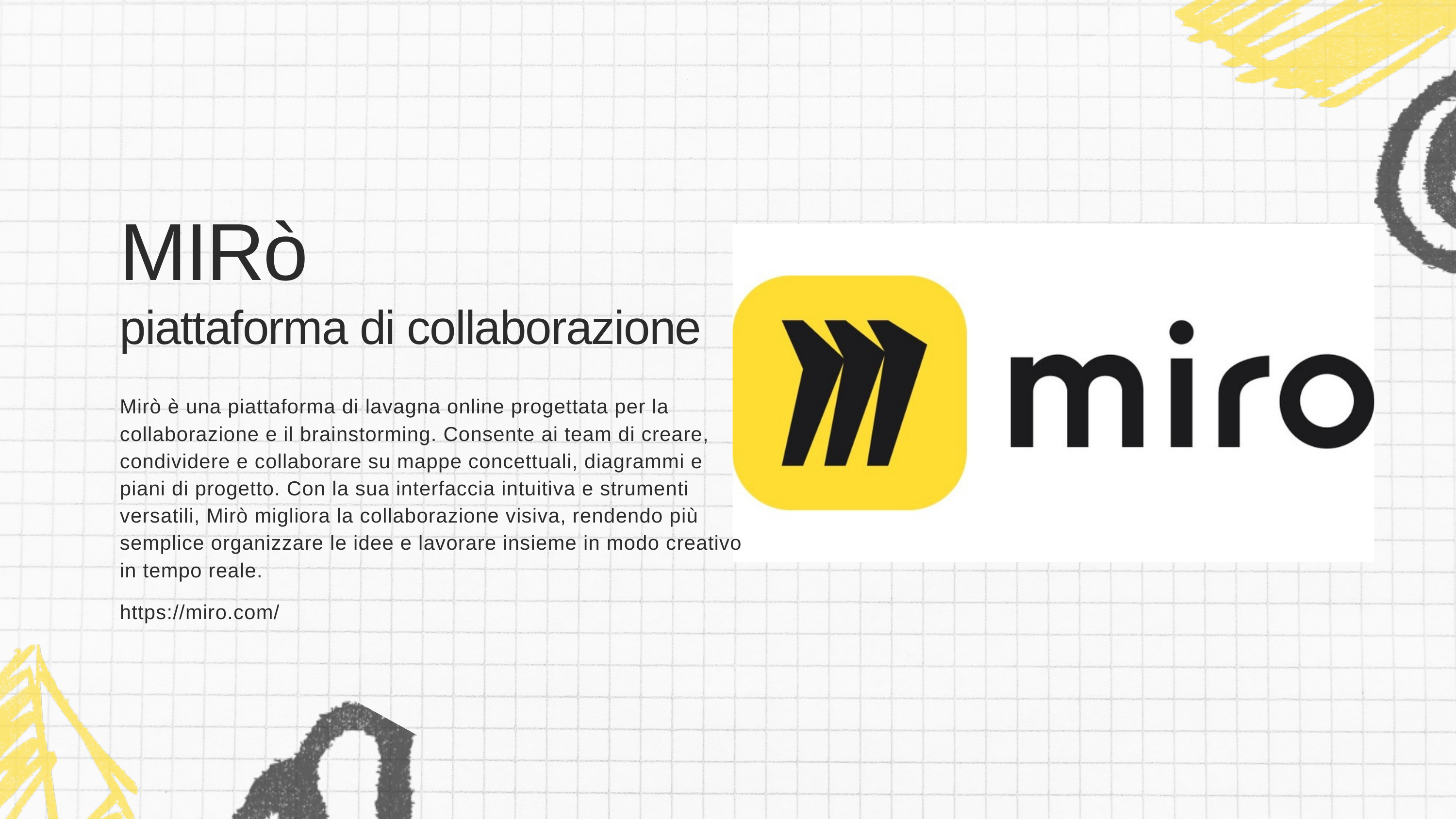

MIRò

piattaforma di collaborazione
Mirò è una piattaforma di lavagna online progettata per la collaborazione e il brainstorming. Consente ai team di creare, condividere e collaborare su mappe concettuali, diagrammi e piani di progetto. Con la sua interfaccia intuitiva e strumenti versatili, Mirò migliora la collaborazione visiva, rendendo più semplice organizzare le idee e lavorare insieme in modo creativo in tempo reale.
https://miro.com/